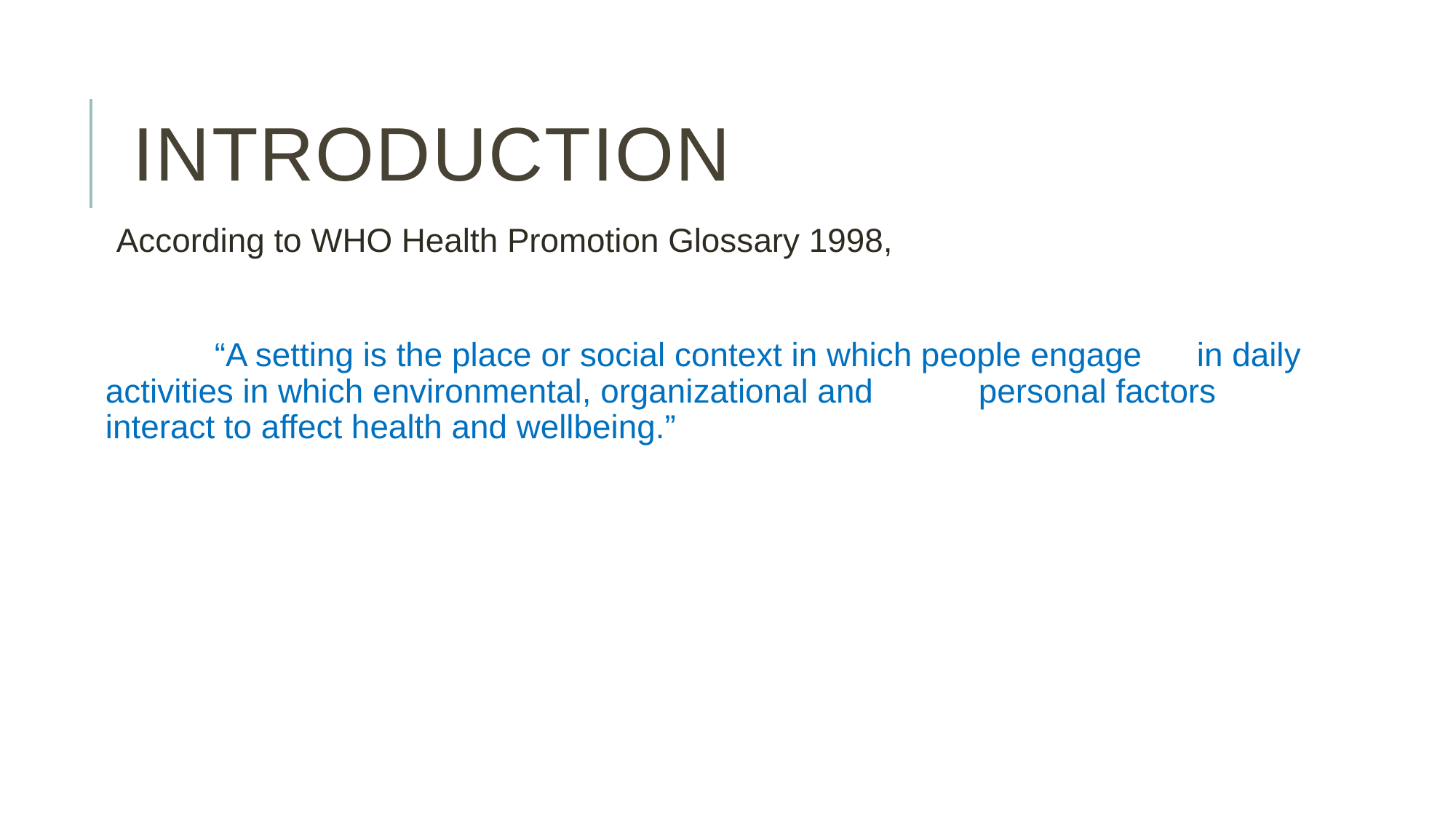

# Introduction
According to WHO Health Promotion Glossary 1998,

	“A setting is the place or social context in which people engage 	in daily activities in which environmental, organizational and 	personal factors interact to affect health and wellbeing.”